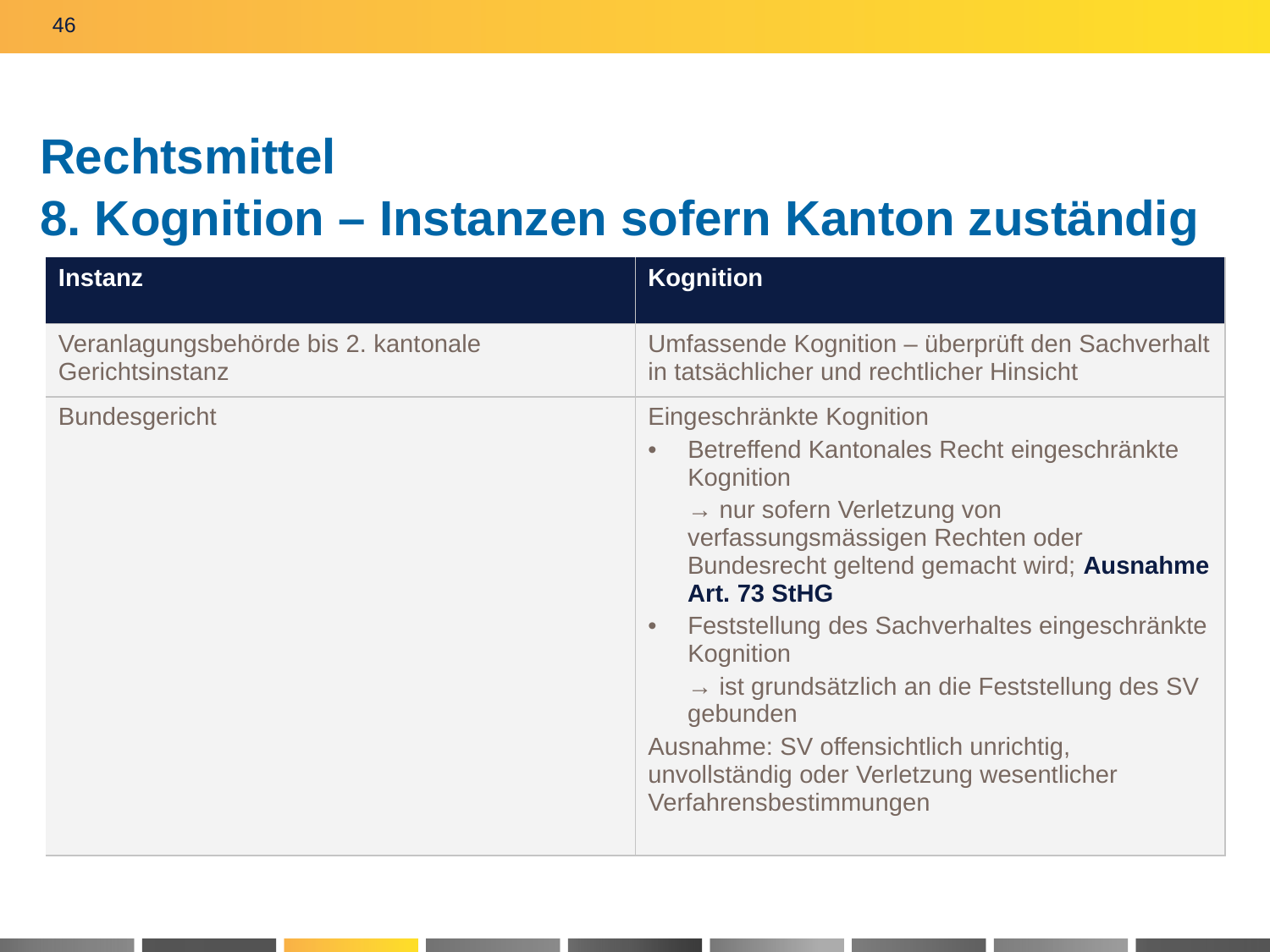

46
# Rechtsmittel 8. Kognition – Instanzen sofern Kanton zuständig

| Instanz | Kognition |
| --- | --- |
| Veranlagungsbehörde bis 2. kantonale Gerichtsinstanz | Umfassende Kognition – überprüft den Sachverhalt in tatsächlicher und rechtlicher Hinsicht |
| Bundesgericht | Eingeschränkte Kognition Betreffend Kantonales Recht eingeschränkte Kognition → nur sofern Verletzung von verfassungsmässigen Rechten oder Bundesrecht geltend gemacht wird; Ausnahme Art. 73 StHG Feststellung des Sachverhaltes eingeschränkte Kognition → ist grundsätzlich an die Feststellung des SV gebunden Ausnahme: SV offensichtlich unrichtig, unvollständig oder Verletzung wesentlicher Verfahrensbestimmungen |